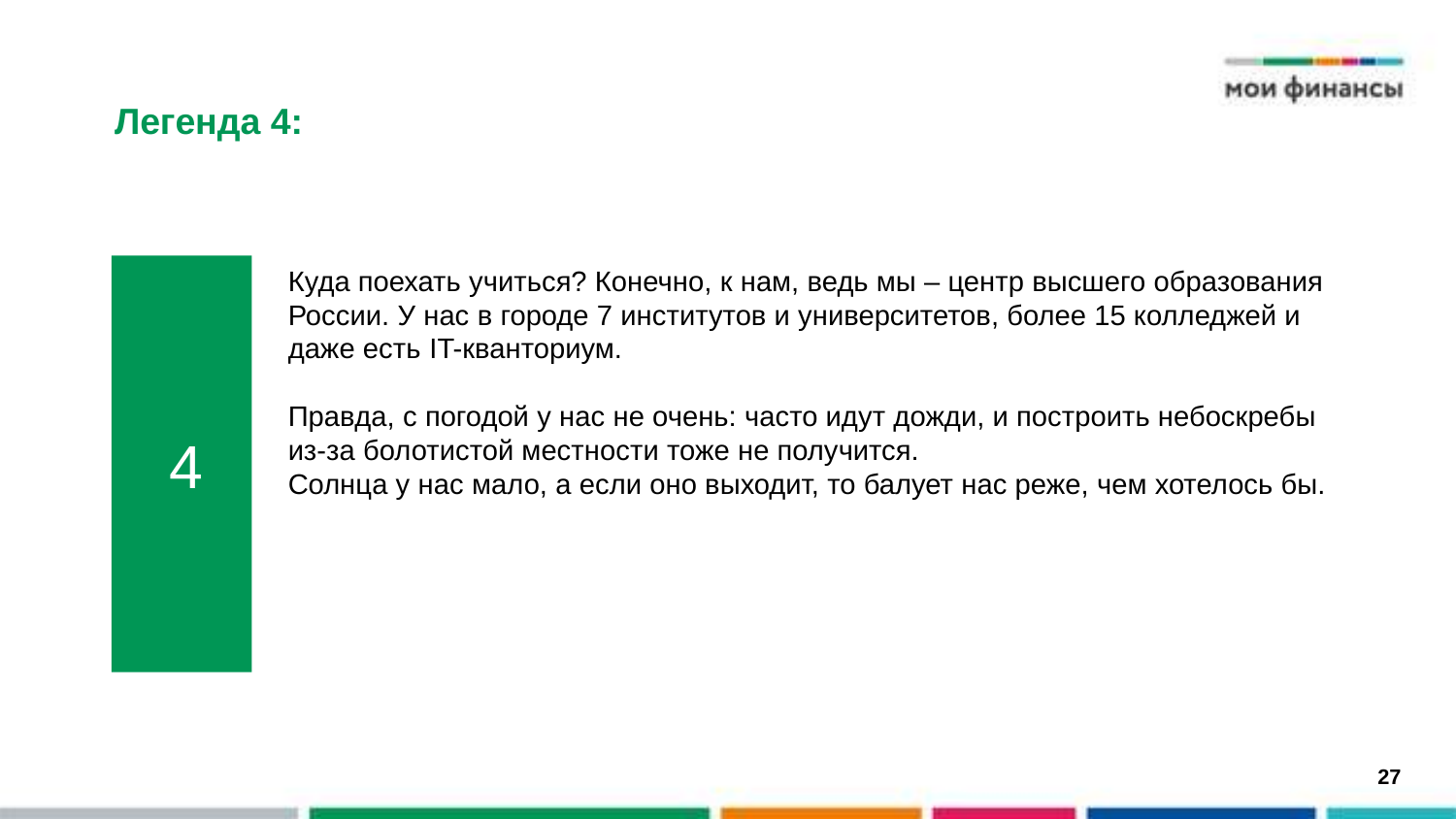

# Легенда 4:

Куда поехать учиться? Конечно, к нам, ведь мы – центр высшего образования России. У нас в городе 7 институтов и университетов, более 15 колледжей и даже есть IT-кванториум.

Правда, с погодой у нас не очень: часто идут дожди, и построить небоскребы
из-за болотистой местности тоже не получится.
Солнца у нас мало, а если оно выходит, то балует нас реже, чем хотелось бы.
4
27